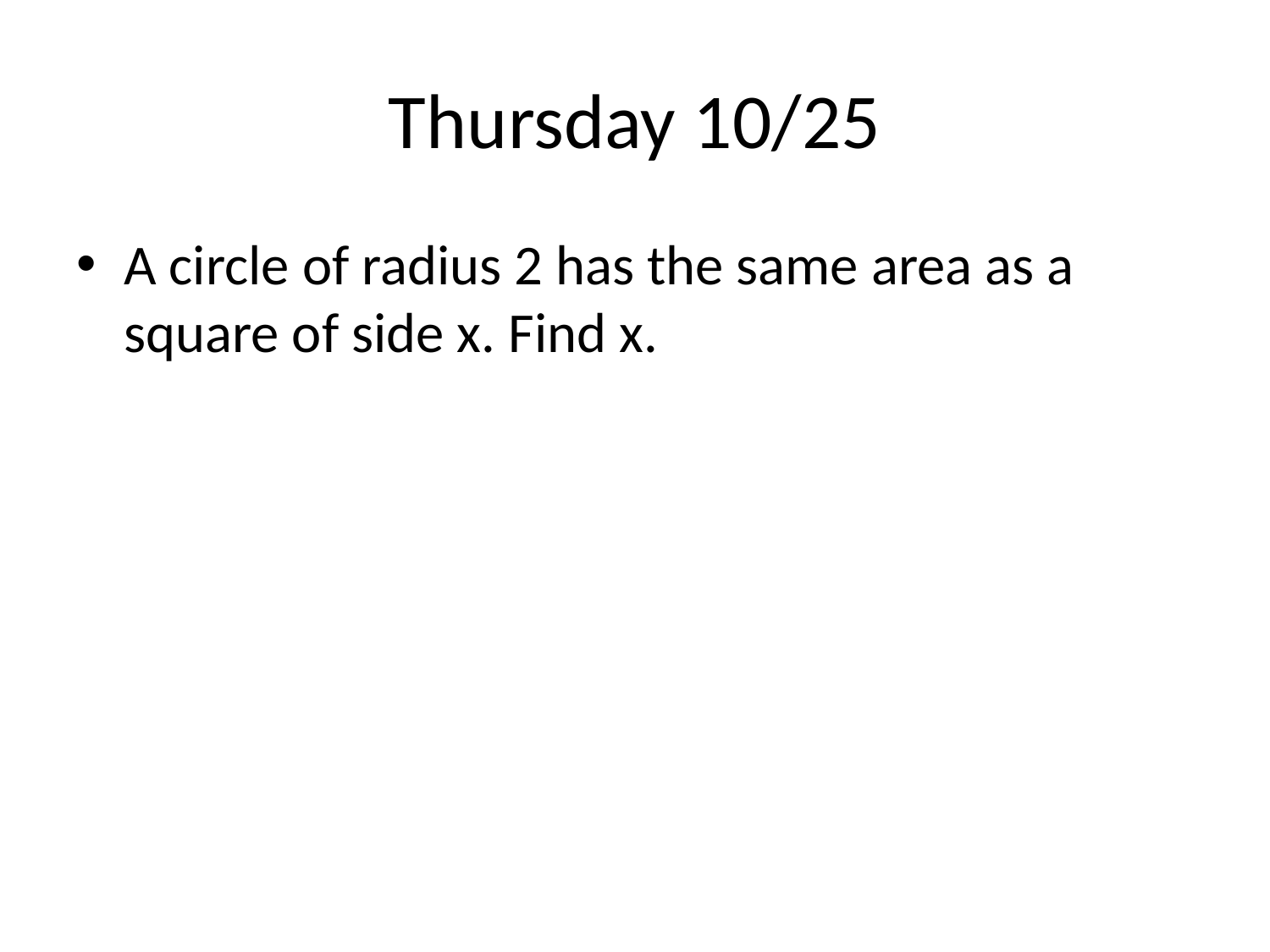

# Thursday 10/25
A circle of radius 2 has the same area as a square of side x. Find x.